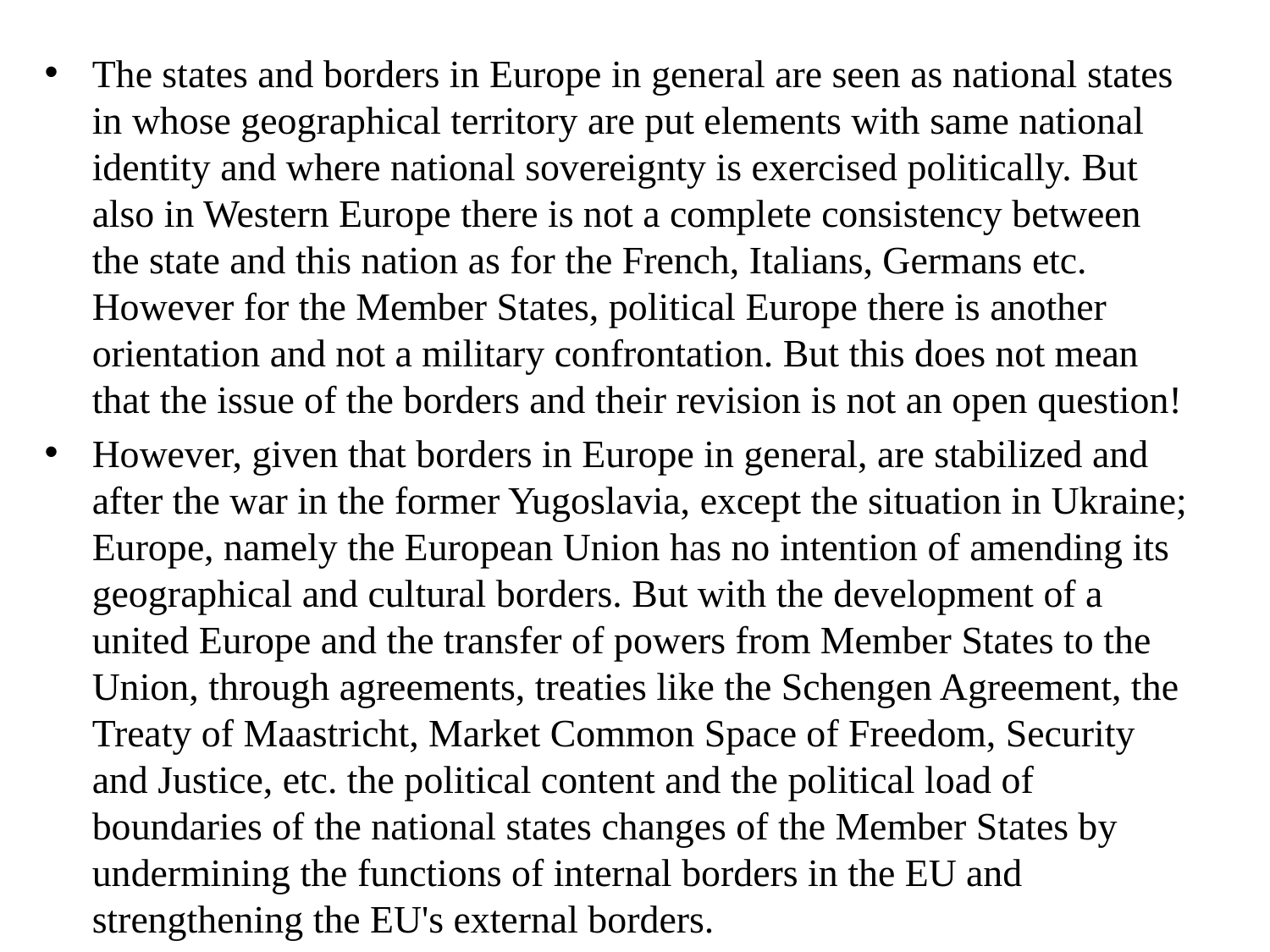

The states and borders in Europe in general are seen as national states in whose geographical territory are put elements with same national identity and where national sovereignty is exercised politically. But also in Western Europe there is not a complete consistency between the state and this nation as for the French, Italians, Germans etc. However for the Member States, political Europe there is another orientation and not a military confrontation. But this does not mean that the issue of the borders and their revision is not an open question!
However, given that borders in Europe in general, are stabilized and after the war in the former Yugoslavia, except the situation in Ukraine; Europe, namely the European Union has no intention of amending its geographical and cultural borders. But with the development of a united Europe and the transfer of powers from Member States to the Union, through agreements, treaties like the Schengen Agreement, the Treaty of Maastricht, Market Common Space of Freedom, Security and Justice, etc. the political content and the political load of boundaries of the national states changes of the Member States by undermining the functions of internal borders in the EU and strengthening the EU's external borders.